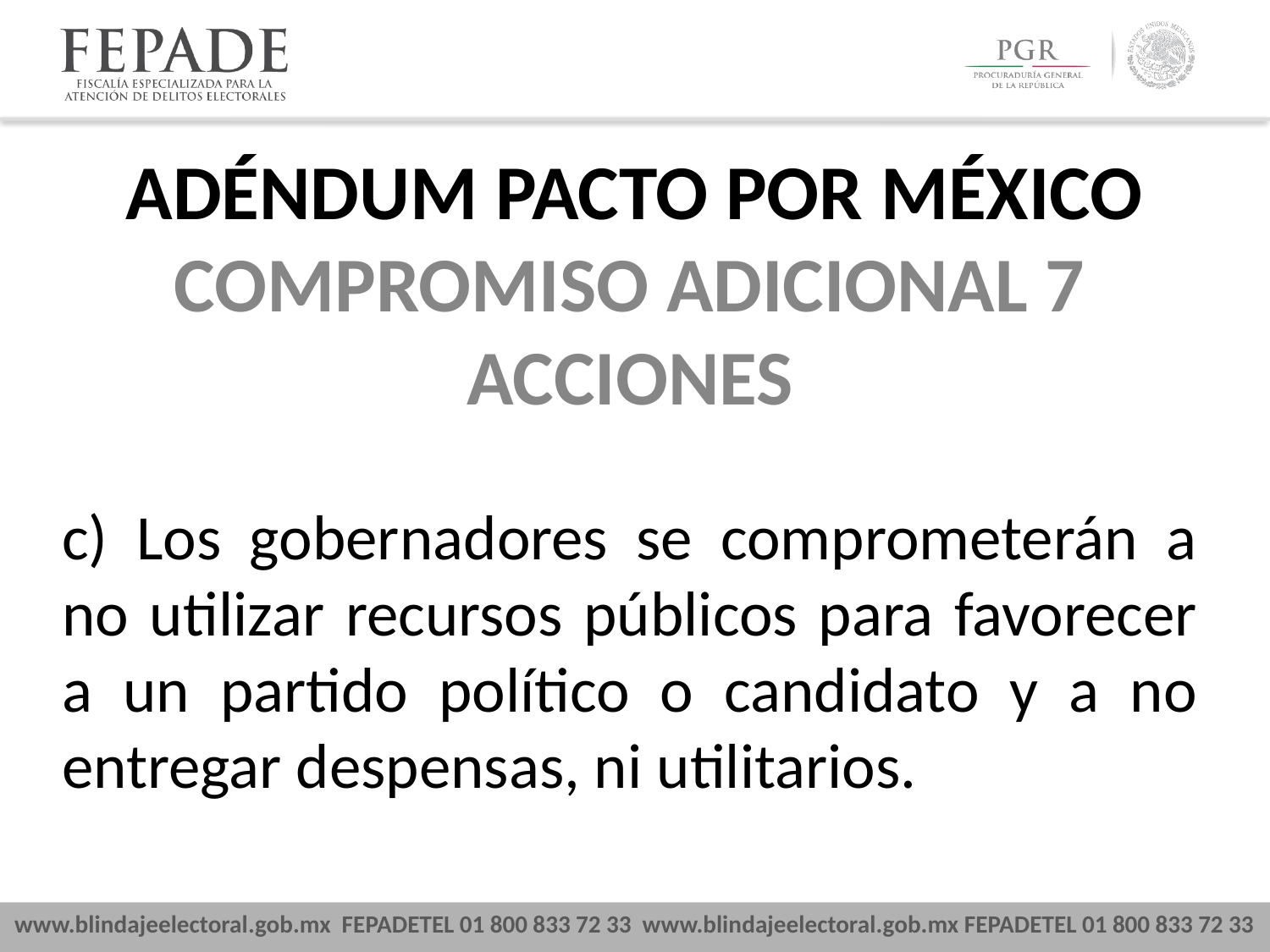

ADÉNDUM PACTO POR MÉXICO
COMPROMISO ADICIONAL 7
ACCIONES

c) Los gobernadores se comprometerán a no utilizar recursos públicos para favorecer a un partido político o candidato y a no entregar despensas, ni utilitarios.